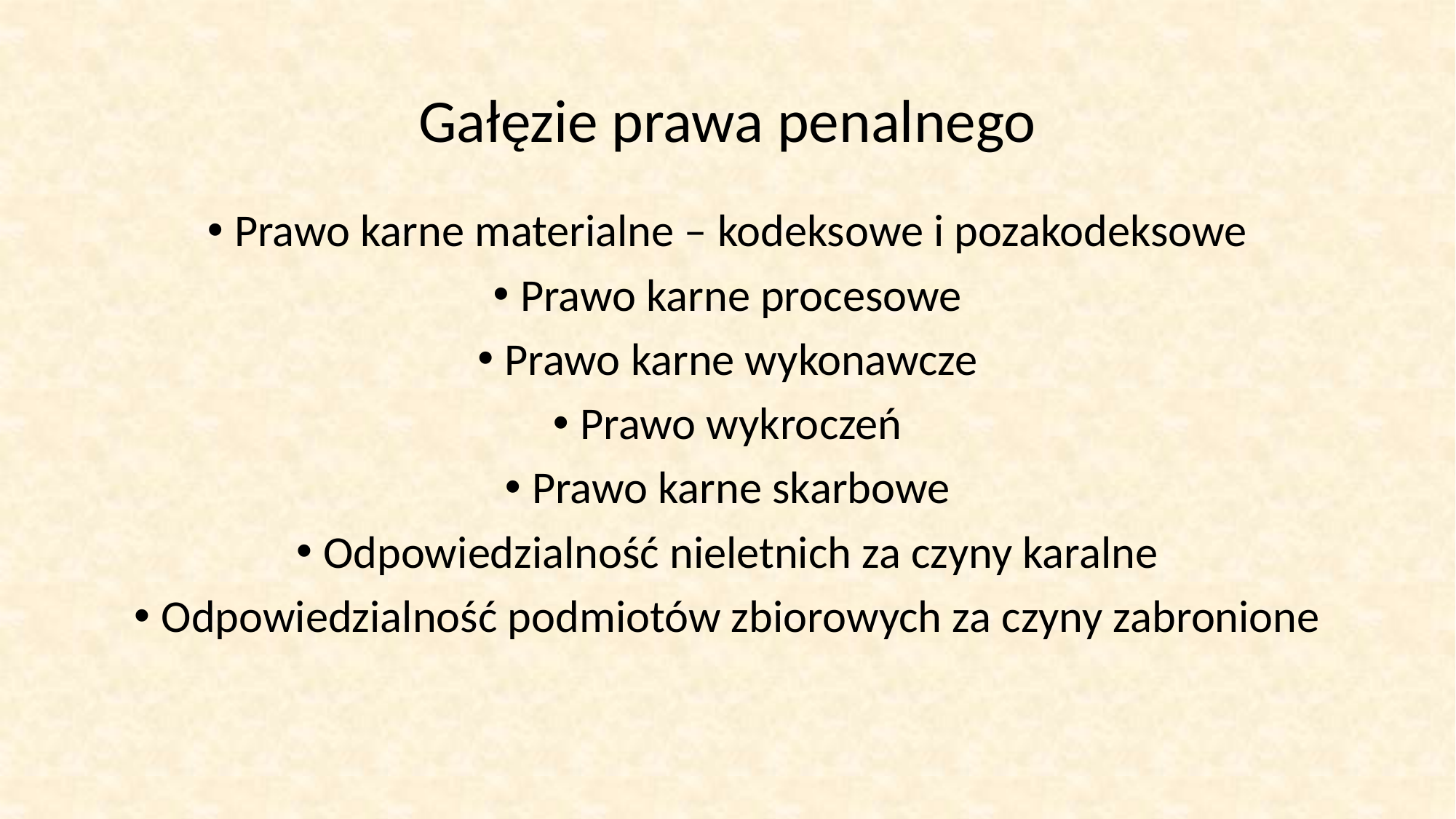

# Gałęzie prawa penalnego
Prawo karne materialne – kodeksowe i pozakodeksowe
Prawo karne procesowe
Prawo karne wykonawcze
Prawo wykroczeń
Prawo karne skarbowe
Odpowiedzialność nieletnich za czyny karalne
Odpowiedzialność podmiotów zbiorowych za czyny zabronione